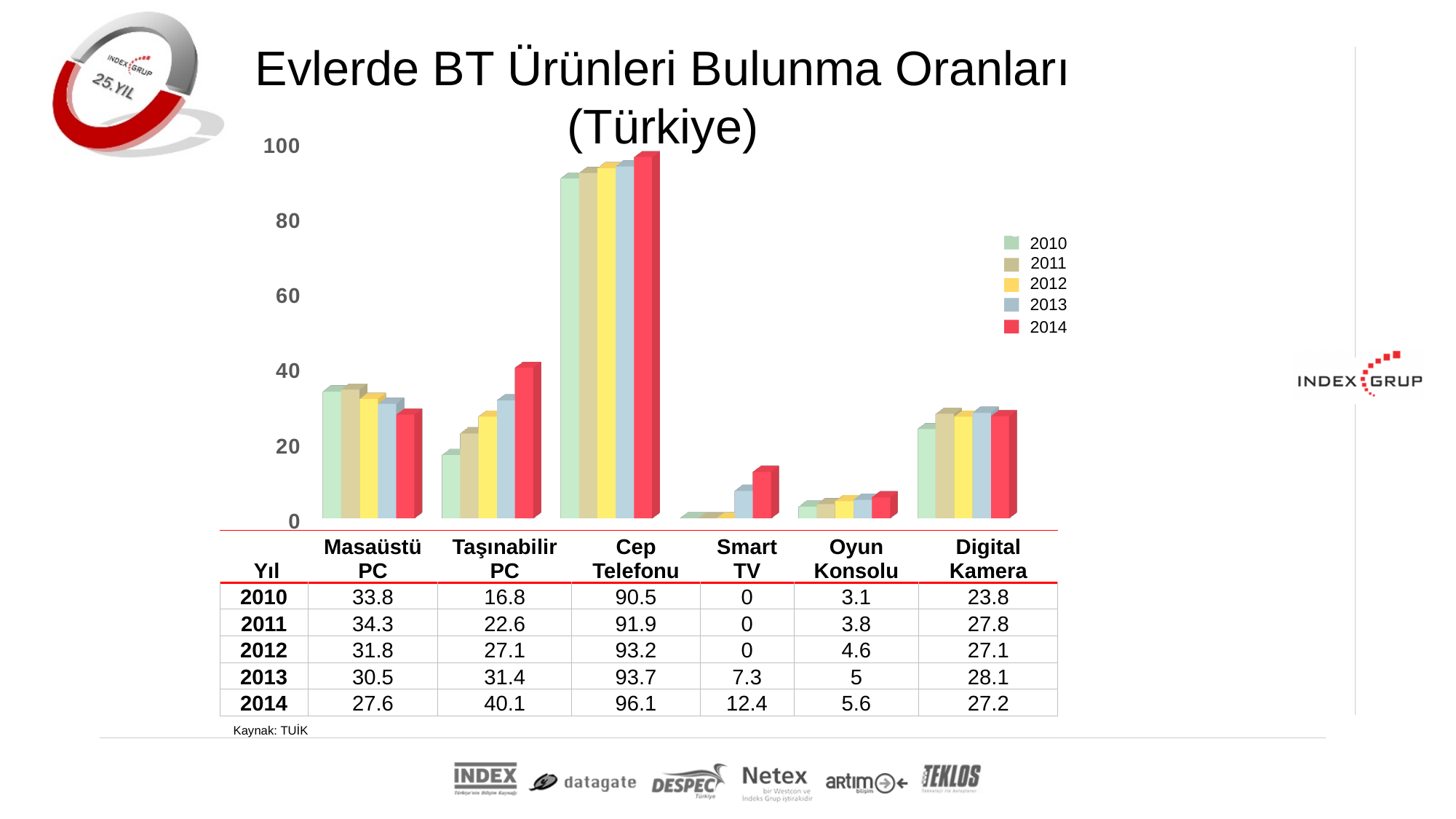

Evlerde BT Ürünleri Bulunma Oranları
(Türkiye)

[unsupported chart]

2010
2010
2011

2012

2013

2014

| Yıl | Masaüstü PC | Taşınabilir PC | Cep Telefonu | Smart TV | Oyun Konsolu | Digital Kamera |
| --- | --- | --- | --- | --- | --- | --- |
| 2010 | 33.8 | 16.8 | 90.5 | 0 | 3.1 | 23.8 |
| 2011 | 34.3 | 22.6 | 91.9 | 0 | 3.8 | 27.8 |
| 2012 | 31.8 | 27.1 | 93.2 | 0 | 4.6 | 27.1 |
| 2013 | 30.5 | 31.4 | 93.7 | 7.3 | 5 | 28.1 |
| 2014 | 27.6 | 40.1 | 96.1 | 12.4 | 5.6 | 27.2 |
Kaynak: TUİK